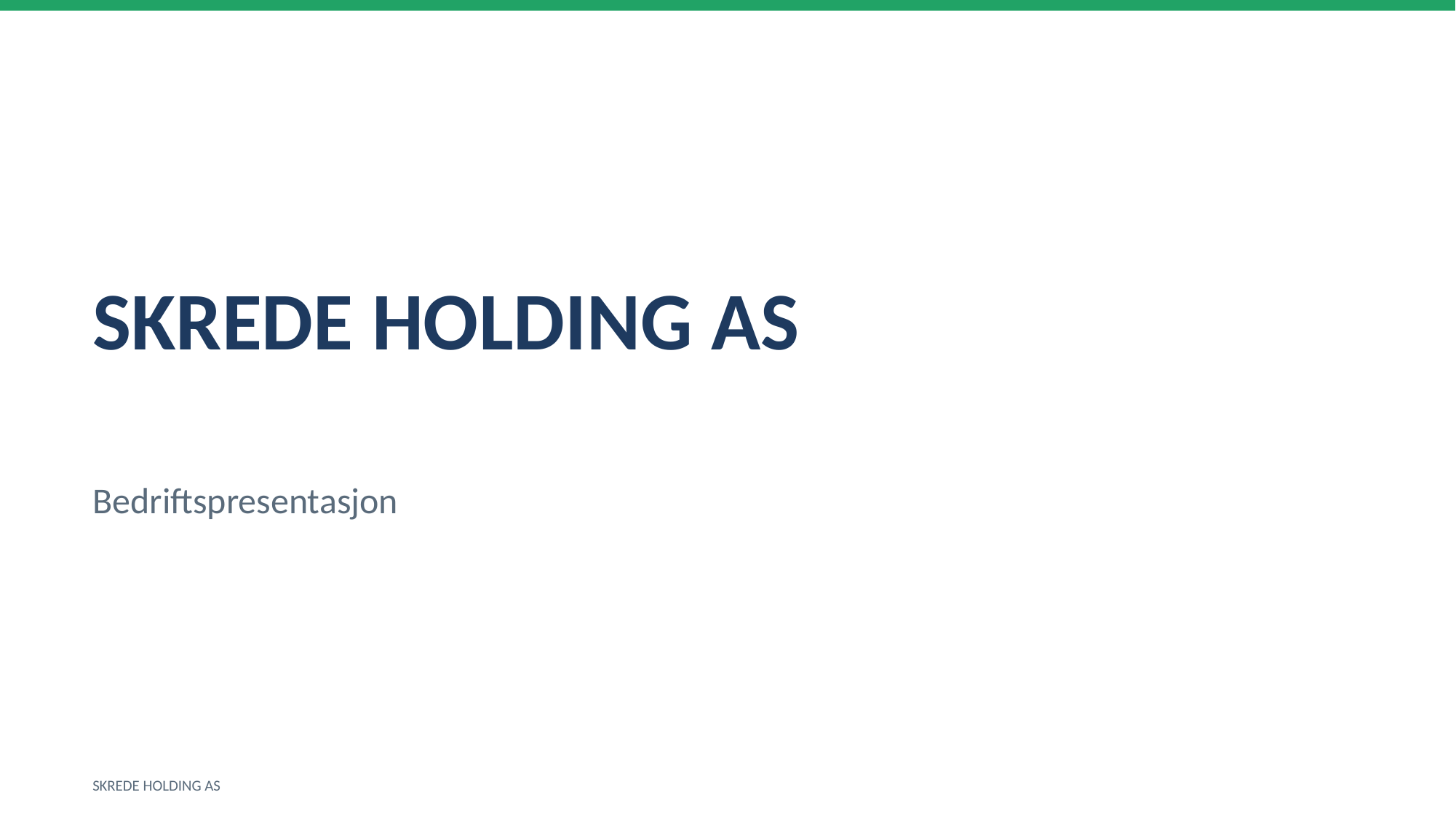

SKREDE HOLDING AS
Bedriftspresentasjon
SKREDE HOLDING AS